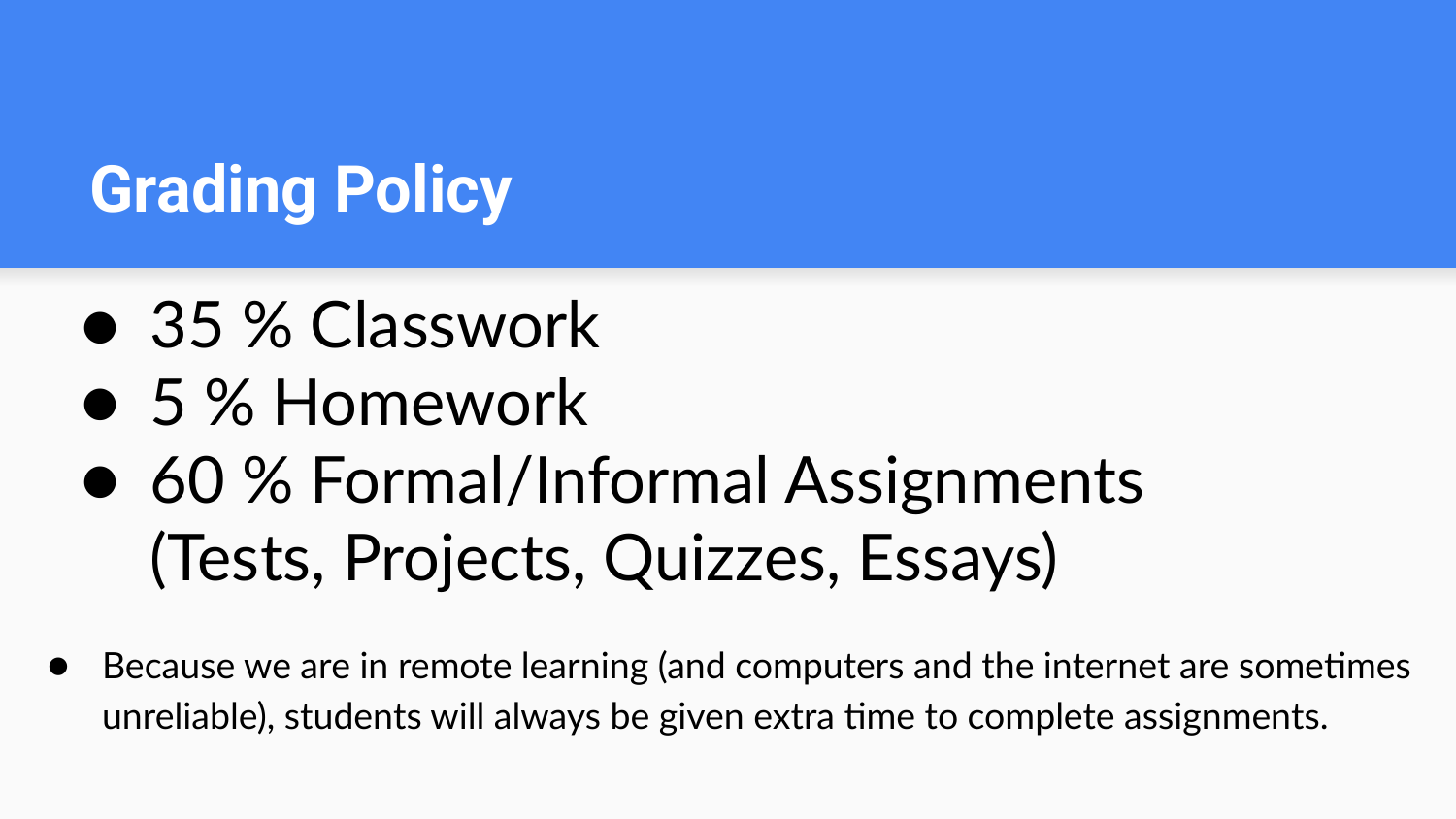

# Grading Policy
35 % Classwork
5 % Homework
60 % Formal/Informal Assignments
(Tests, Projects, Quizzes, Essays)
Because we are in remote learning (and computers and the internet are sometimes unreliable), students will always be given extra time to complete assignments.